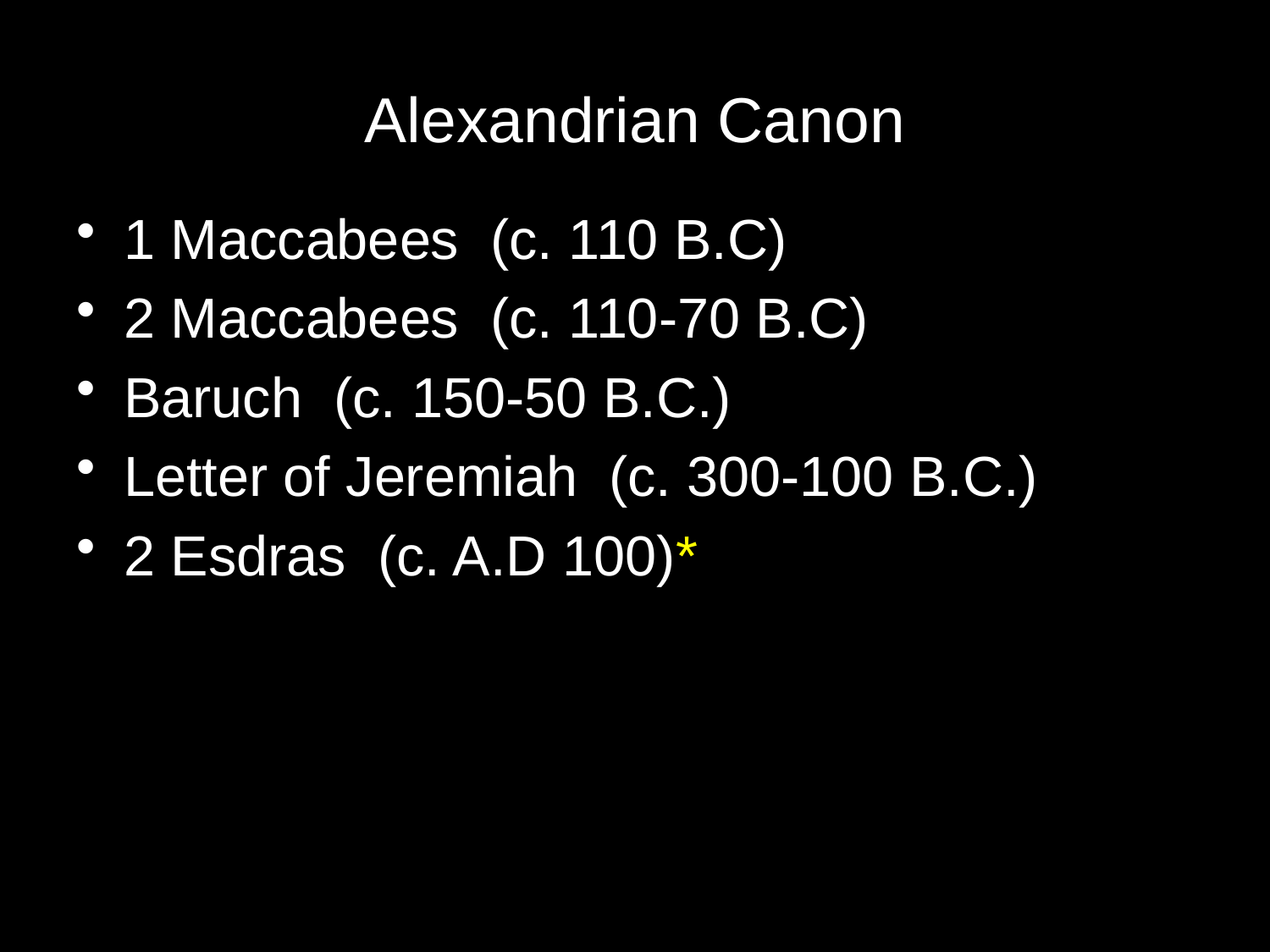

# Alexandrian Canon
1 Maccabees  (c. 110 B.C)
2 Maccabees  (c. 110-70 B.C)
Baruch  (c. 150-50 B.C.)
Letter of Jeremiah  (c. 300-100 B.C.)
2 Esdras  (c. A.D 100)*